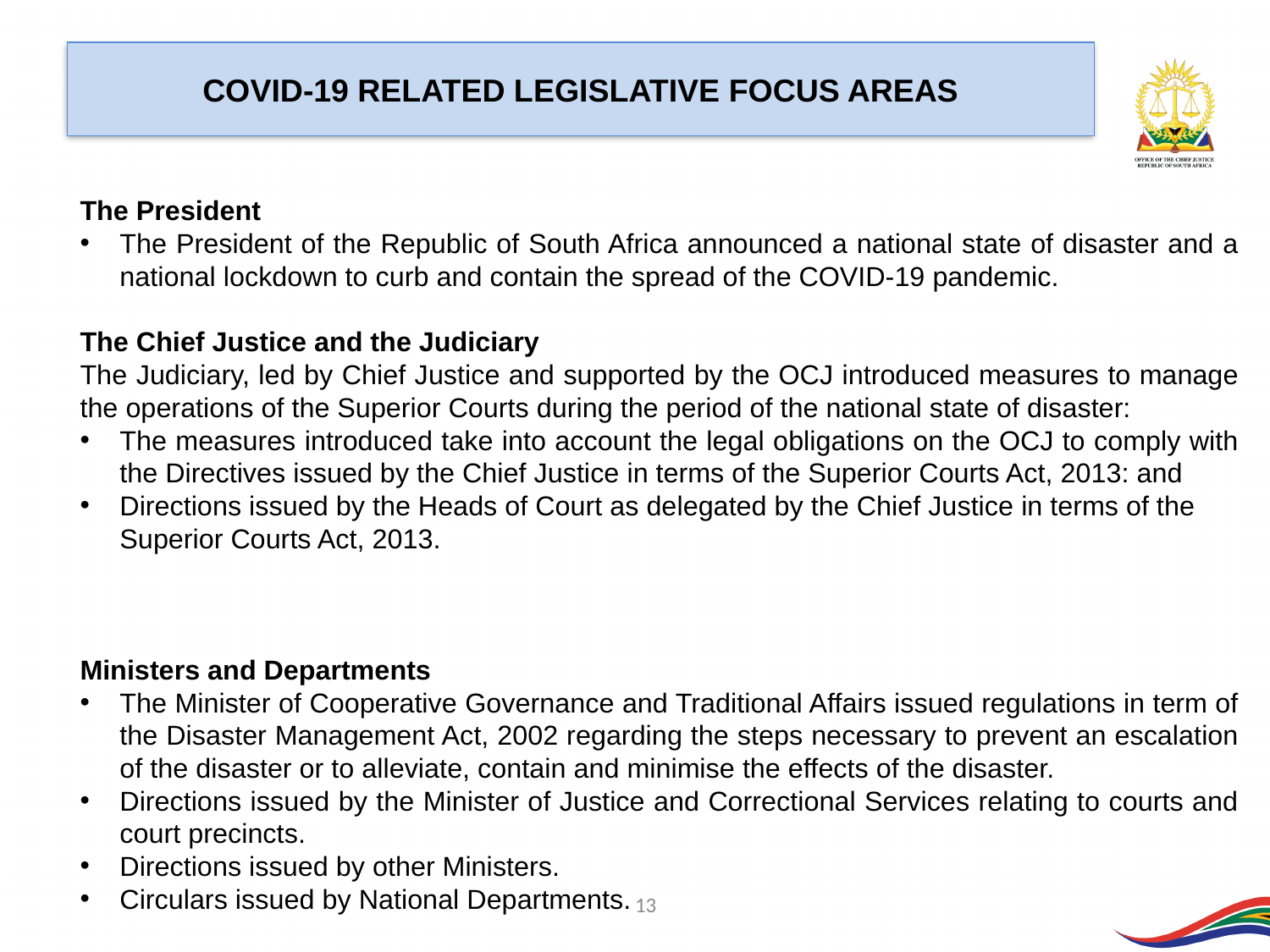

COVID-19 RELATED LEGISLATIVE FOCUS AREAS
The President
The President of the Republic of South Africa announced a national state of disaster and a national lockdown to curb and contain the spread of the COVID-19 pandemic.

The Chief Justice and the Judiciary
The Judiciary, led by Chief Justice and supported by the OCJ introduced measures to manage the operations of the Superior Courts during the period of the national state of disaster:
The measures introduced take into account the legal obligations on the OCJ to comply with the Directives issued by the Chief Justice in terms of the Superior Courts Act, 2013: and
Directions issued by the Heads of Court as delegated by the Chief Justice in terms of the Superior Courts Act, 2013.

Ministers and Departments
The Minister of Cooperative Governance and Traditional Affairs issued regulations in term of the Disaster Management Act, 2002 regarding the steps necessary to prevent an escalation of the disaster or to alleviate, contain and minimise the effects of the disaster.
Directions issued by the Minister of Justice and Correctional Services relating to courts and court precincts.
Directions issued by other Ministers.
Circulars issued by National Departments.
13